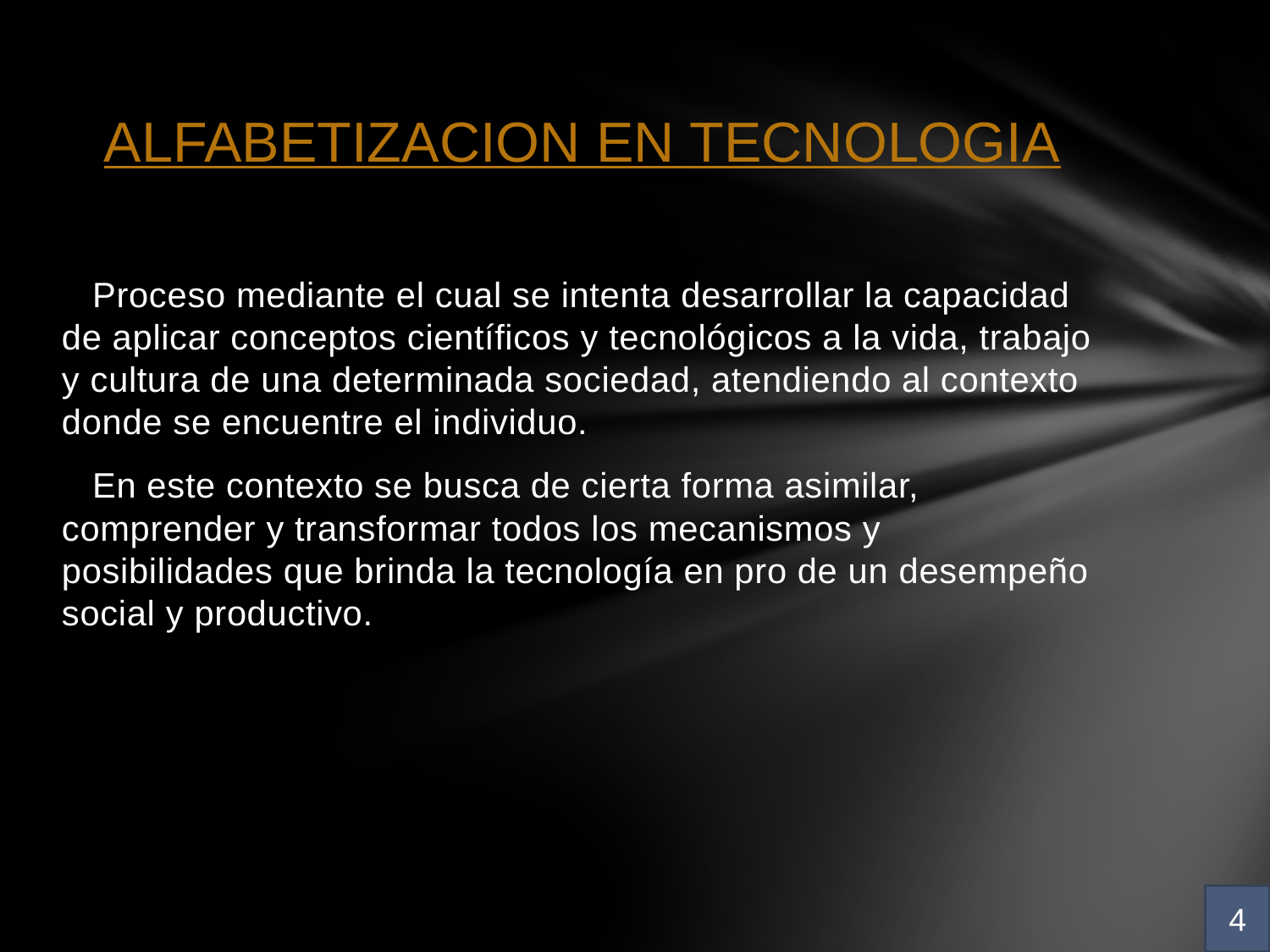

# ALFABETIZACION EN TECNOLOGIA
   Proceso mediante el cual se intenta desarrollar la capacidad de aplicar conceptos científicos y tecnológicos a la vida, trabajo y cultura de una determinada sociedad, atendiendo al contexto donde se encuentre el individuo.
   En este contexto se busca de cierta forma asimilar, comprender y transformar todos los mecanismos y posibilidades que brinda la tecnología en pro de un desempeño social y productivo.
4